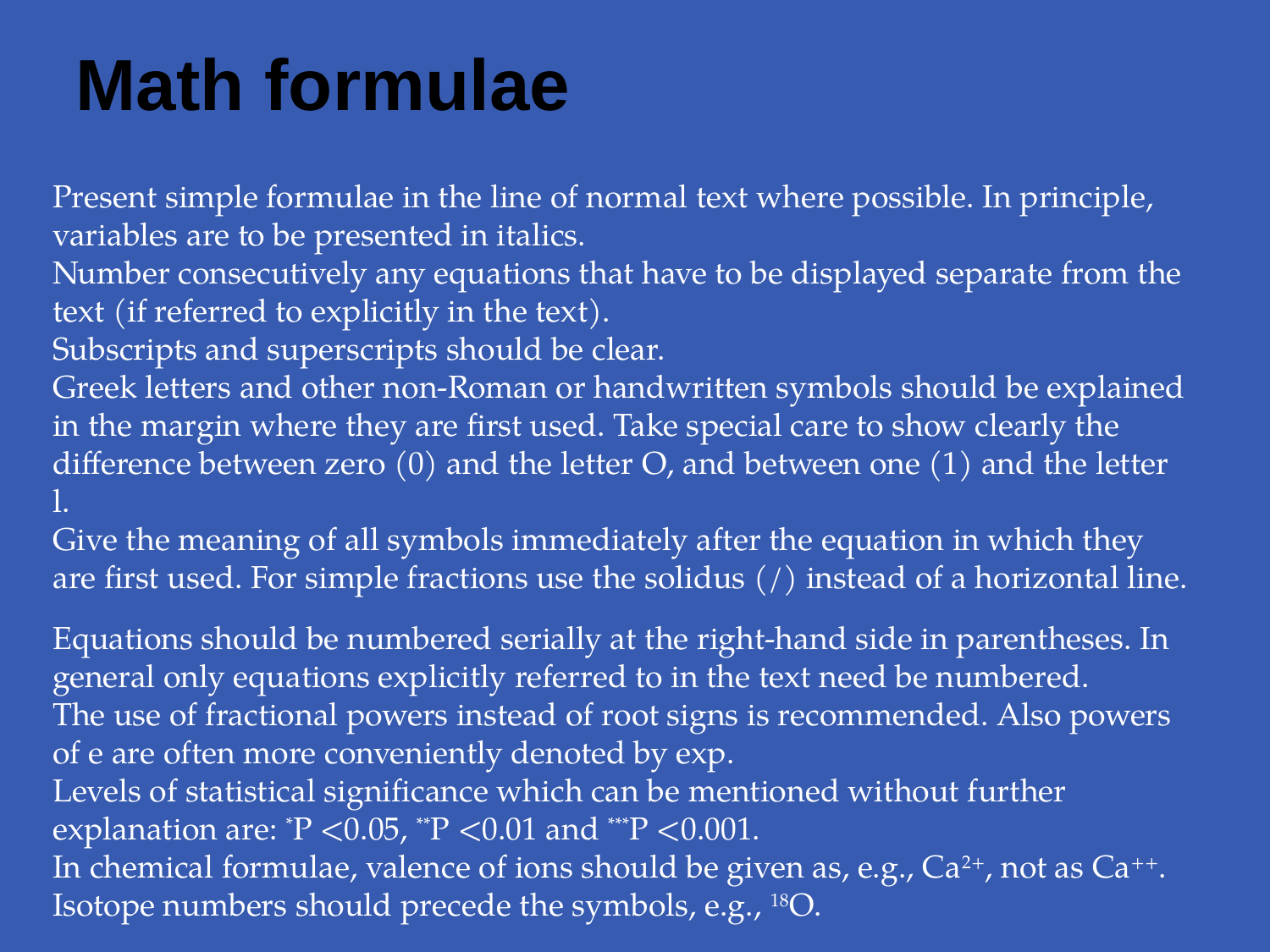

# Math formulae
Present simple formulae in the line of normal text where possible. In principle, variables are to be presented in italics.
Number consecutively any equations that have to be displayed separate from the text (if referred to explicitly in the text).
Subscripts and superscripts should be clear.
Greek letters and other non-Roman or handwritten symbols should be explained in the margin where they are first used. Take special care to show clearly the difference between zero (0) and the letter O, and between one (1) and the letter l.
Give the meaning of all symbols immediately after the equation in which they are first used. For simple fractions use the solidus (/) instead of a horizontal line.
Equations should be numbered serially at the right-hand side in parentheses. In general only equations explicitly referred to in the text need be numbered.
The use of fractional powers instead of root signs is recommended. Also powers of e are often more conveniently denoted by exp.
Levels of statistical significance which can be mentioned without further explanation are: *P <0.05, **P <0.01 and ***P <0.001.
In chemical formulae, valence of ions should be given as, e.g., Ca2+, not as Ca++. Isotope numbers should precede the symbols, e.g., 18O.